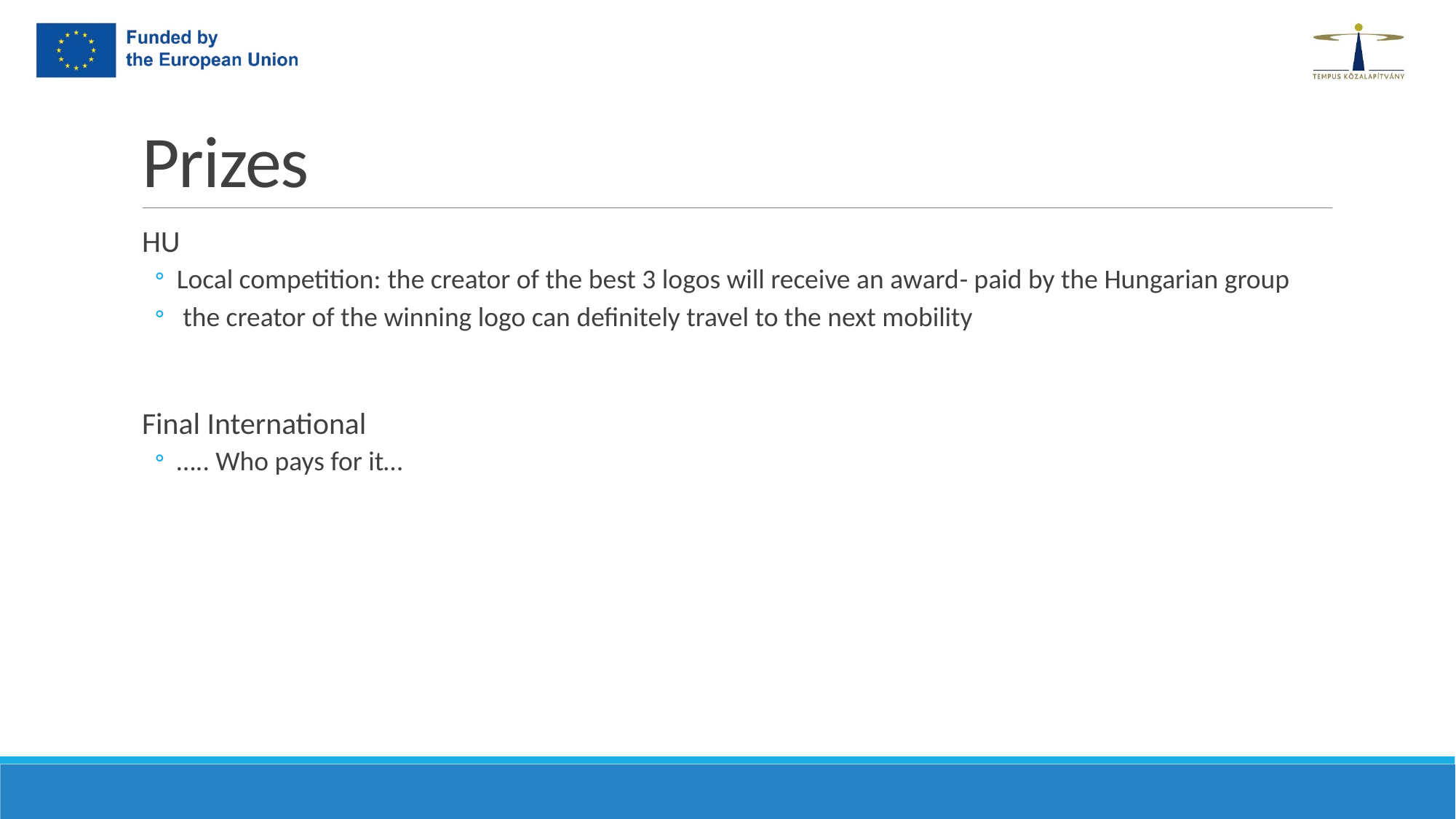

# Prizes
HU
Local competition: the creator of the best 3 logos will receive an award- paid by the Hungarian group
 the creator of the winning logo can definitely travel to the next mobility

Final International
….. Who pays for it…